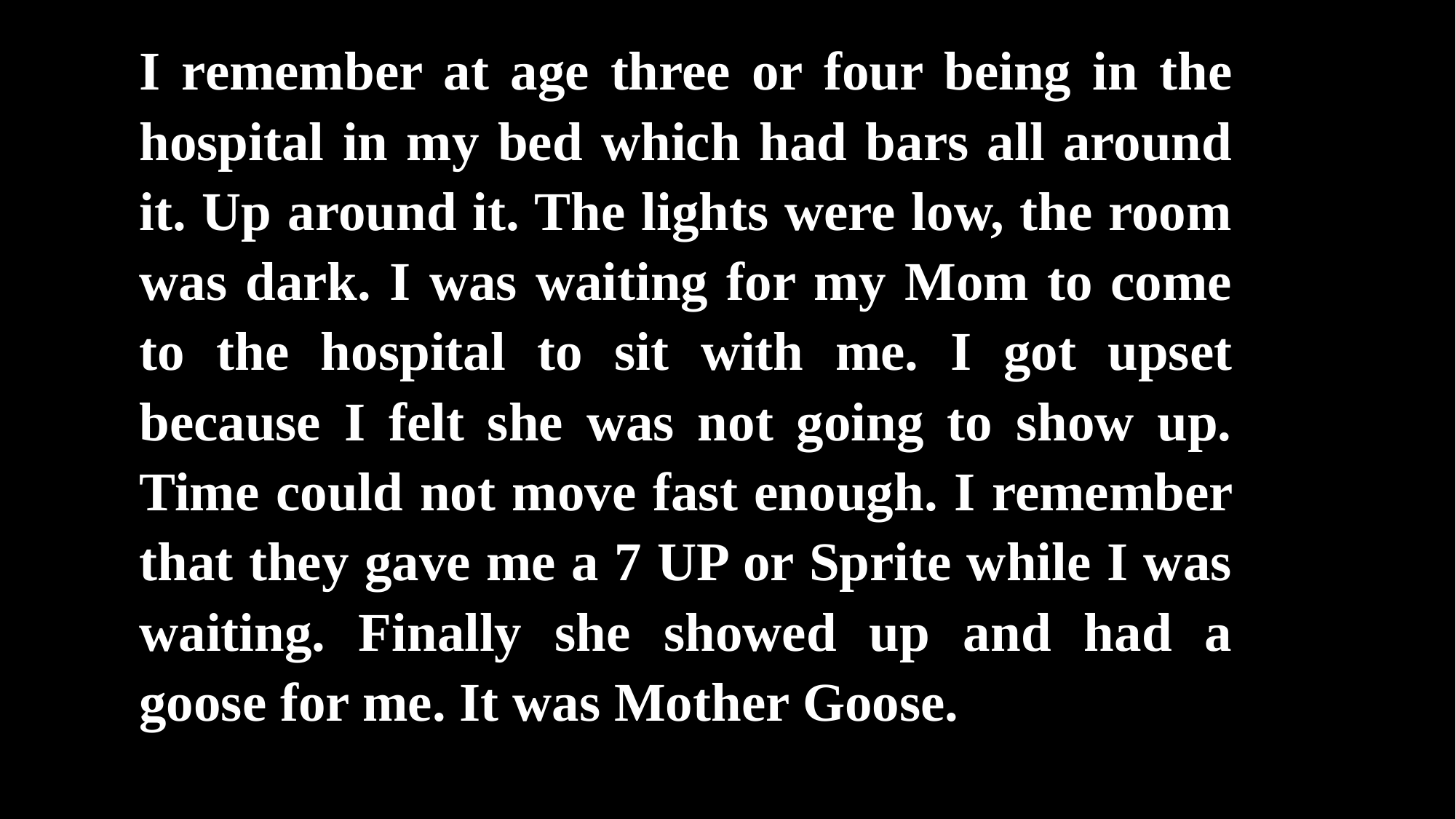

I remember at age three or four being in the hospital in my bed which had bars all around it. Up around it. The lights were low, the room was dark. I was waiting for my Mom to come to the hospital to sit with me. I got upset because I felt she was not going to show up. Time could not move fast enough. I remember that they gave me a 7 UP or Sprite while I was waiting. Finally she showed up and had a goose for me. It was Mother Goose.